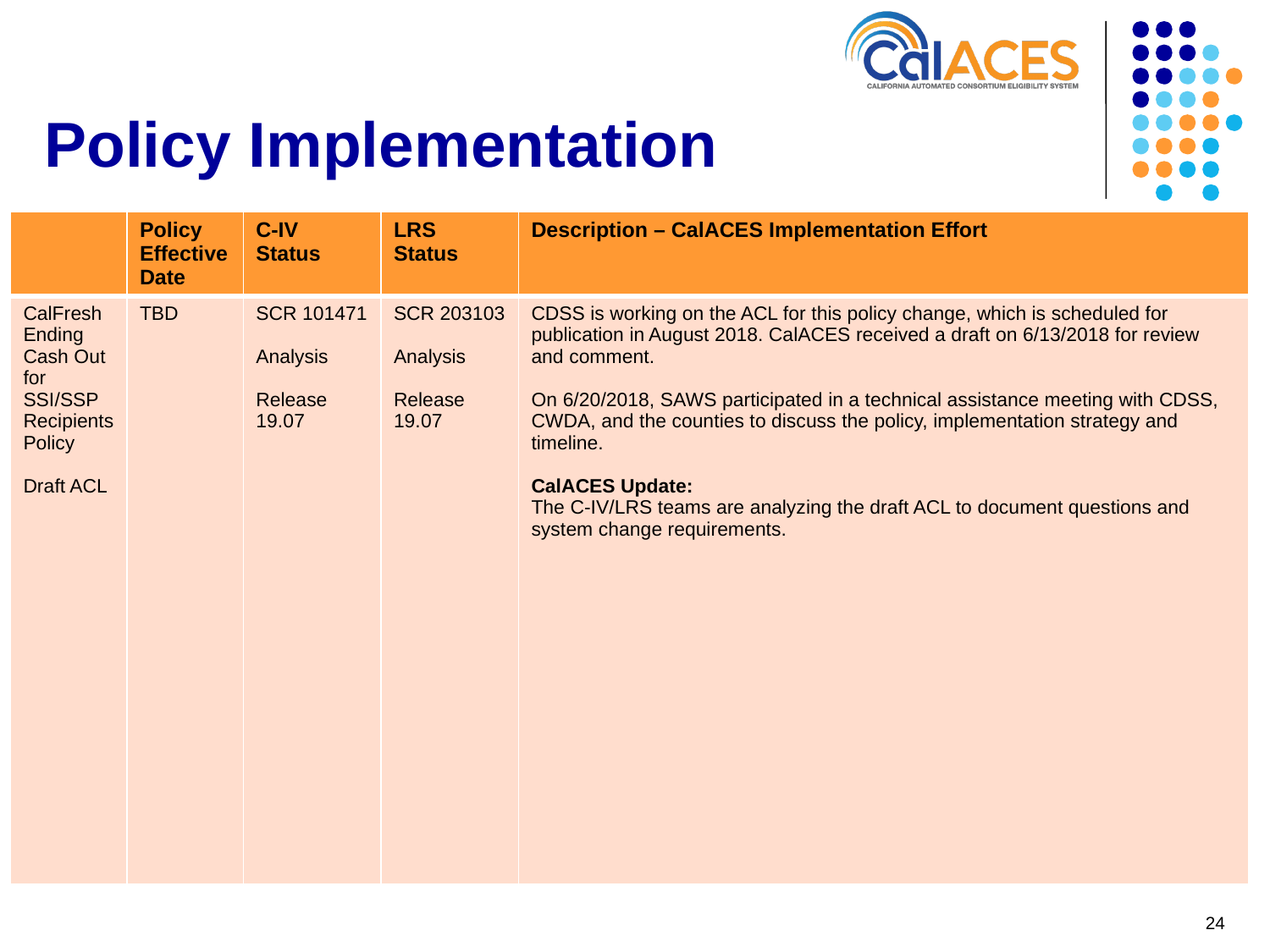

# Policy Implementation
|  | Policy Effective Date | C-IV Status | LRS Status | Description – CalACES Implementation Effort |
| --- | --- | --- | --- | --- |
| CalFresh Ending Cash Out for SSI/SSP Recipients Policy Draft ACL | TBD | SCR 101471 Analysis Release 19.07 | SCR 203103 Analysis Release 19.07 | CDSS is working on the ACL for this policy change, which is scheduled for publication in August 2018. CalACES received a draft on 6/13/2018 for review and comment. On 6/20/2018, SAWS participated in a technical assistance meeting with CDSS, CWDA, and the counties to discuss the policy, implementation strategy and timeline. CalACES Update: The C-IV/LRS teams are analyzing the draft ACL to document questions and system change requirements. |
24